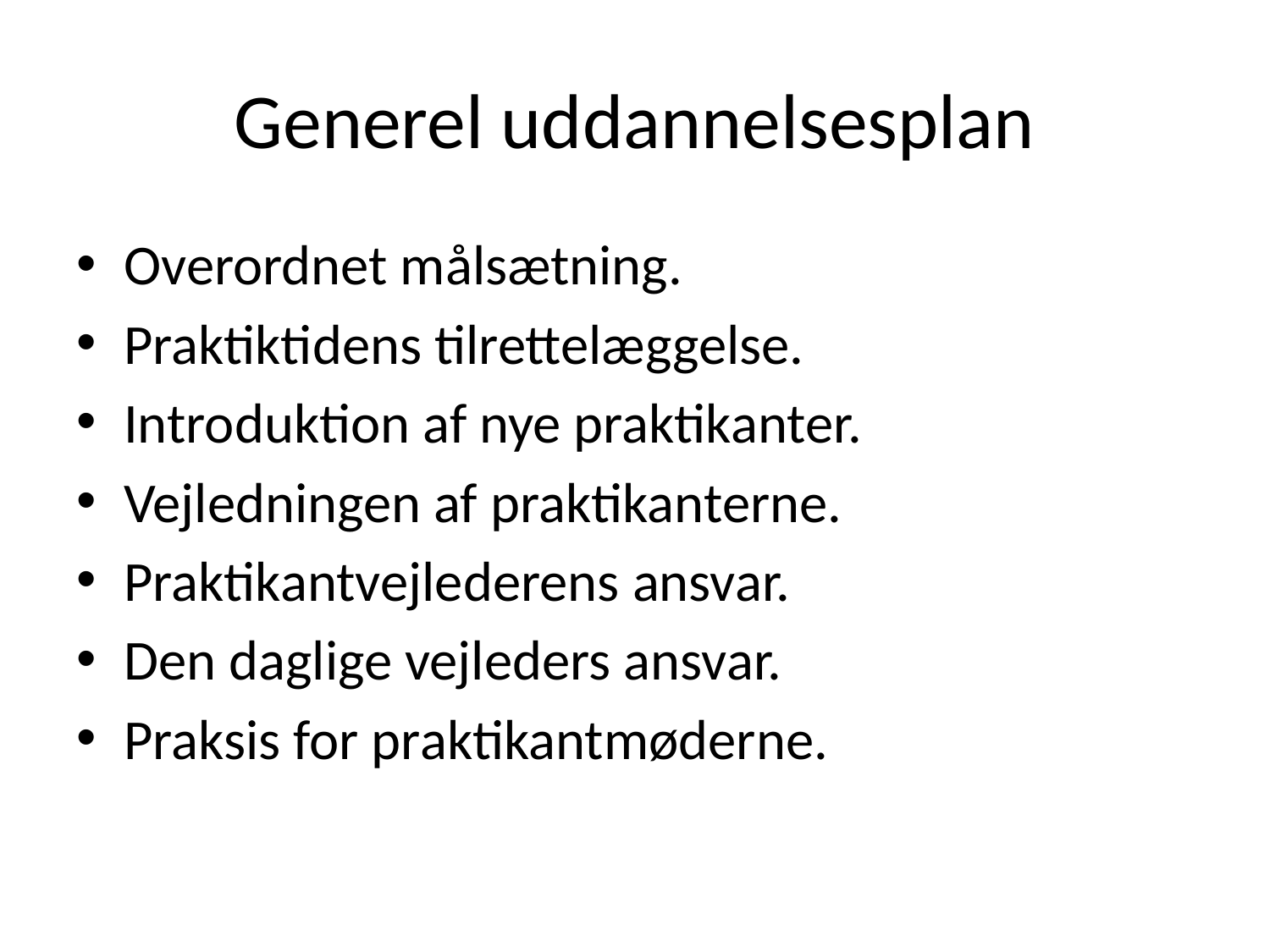

# Generel uddannelsesplan
Overordnet målsætning.
Praktiktidens tilrettelæggelse.
Introduktion af nye praktikanter.
Vejledningen af praktikanterne.
Praktikantvejlederens ansvar.
Den daglige vejleders ansvar.
Praksis for praktikantmøderne.